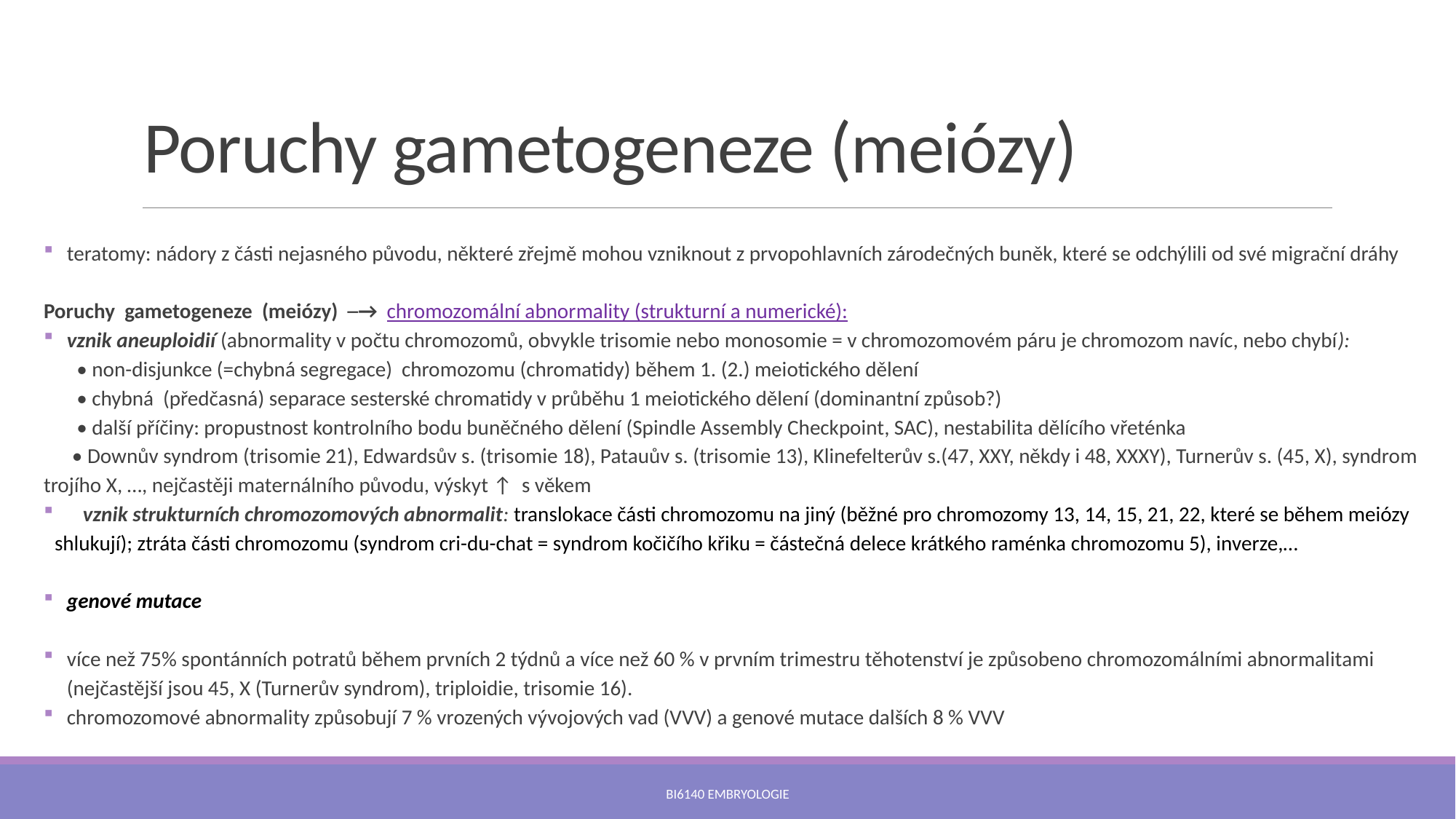

# Poruchy gametogeneze (meiózy)
teratomy: nádory z části nejasného původu, některé zřejmě mohou vzniknout z prvopohlavních zárodečných buněk, které se odchýlili od své migrační dráhy

Poruchy  gametogeneze  (meiózy)  ─→  chromozomální abnormality (strukturní a numerické):
vznik aneuploidií (abnormality v počtu chromozomů, obvykle trisomie nebo monosomie = v chromozomovém páru je chromozom navíc, nebo chybí):
       • non-disjunkce (=chybná segregace)  chromozomu (chromatidy) během 1. (2.) meiotického dělení
       • chybná  (předčasná) separace sesterské chromatidy v průběhu 1 meiotického dělení (dominantní způsob?)
       • další příčiny: propustnost kontrolního bodu buněčného dělení (Spindle Assembly Checkpoint, SAC), nestabilita dělícího vřeténka
      • Downův syndrom (trisomie 21), Edwardsův s. (trisomie 18), Patauův s. (trisomie 13), Klinefelterův s.(47, XXY, někdy i 48, XXXY), Turnerův s. (45, X), syndrom trojího X, …, nejčastěji maternálního původu, výskyt ↑  s věkem
      vznik strukturních chromozomových abnormalit: translokace části chromozomu na jiný (běžné pro chromozomy 13, 14, 15, 21, 22, které se během meiózy shlukují); ztráta části chromozomu (syndrom cri-du-chat = syndrom kočičího křiku = částečná delece krátkého raménka chromozomu 5), inverze,…

genové mutace

více než 75% spontánních potratů během prvních 2 týdnů a více než 60 % v prvním trimestru těhotenství je způsobeno chromozomálními abnormalitami (nejčastější jsou 45, X (Turnerův syndrom), triploidie, trisomie 16).
chromozomové abnormality způsobují 7 % vrozených vývojových vad (VVV) a genové mutace dalších 8 % VVV
Bi6140 Embryologie